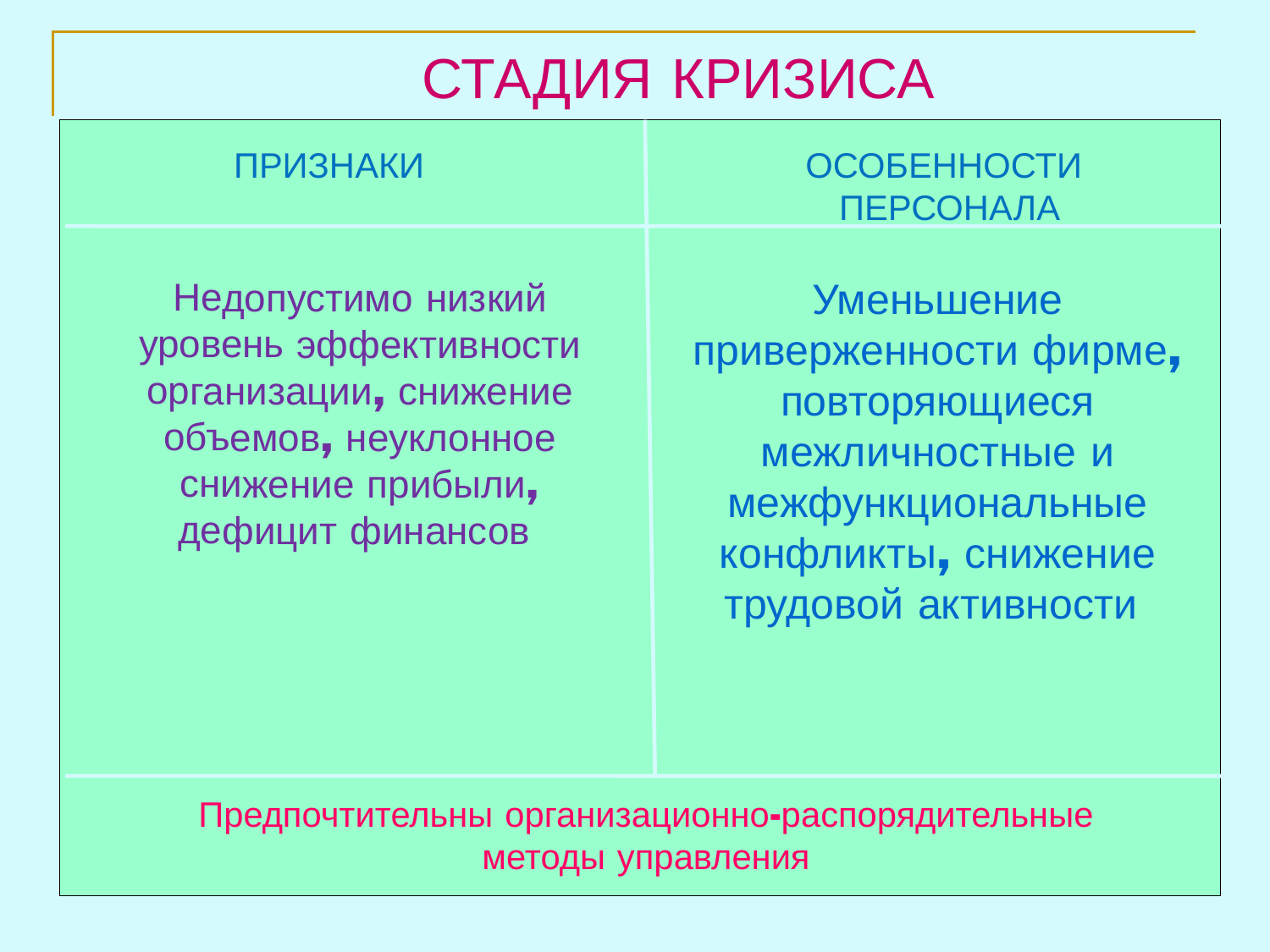

СТАДИЯ КРИЗИСА

ПРИЗНАКИ
ОСОБЕННОСТИ
ПЕРСОНАЛА

Уменьшение приверженности фирме, повторяющиеся межличностные и межфункциональные конфликты, снижение трудовой активности
Недопустимо низкий уровень эффективности организации, снижение объемов, неуклонное снижение прибыли, дефицит финансов

Предпочтительны организационно-распорядительные
методы управления